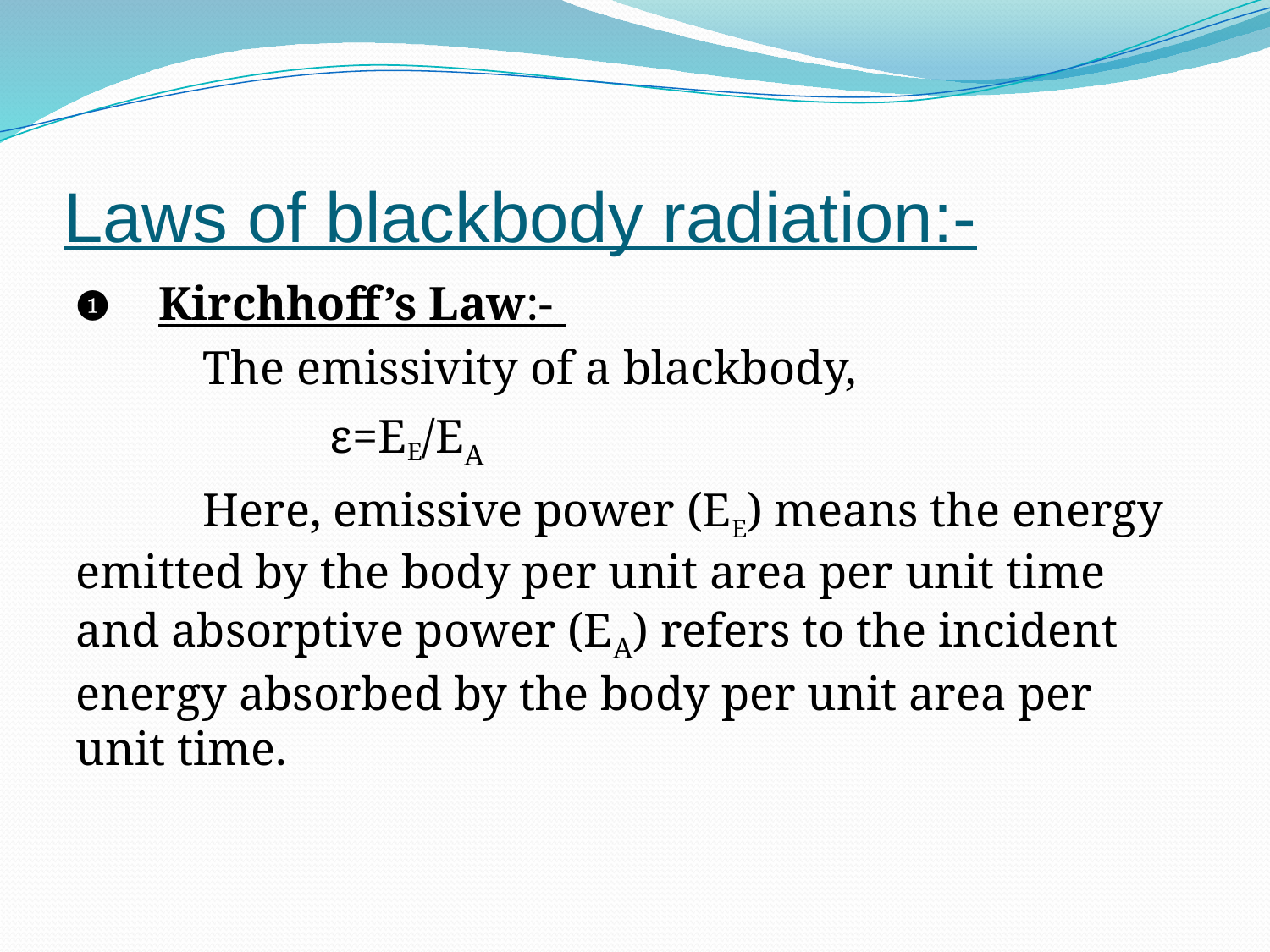

# Laws of blackbody radiation:-
❶    Kirchhoff’s Law:-
	The emissivity of a blackbody,
		ε=EE/EA
	Here, emissive power (EE) means the energy emitted by the body per unit area per unit time and absorptive power (EA) refers to the incident energy absorbed by the body per unit area per unit time.